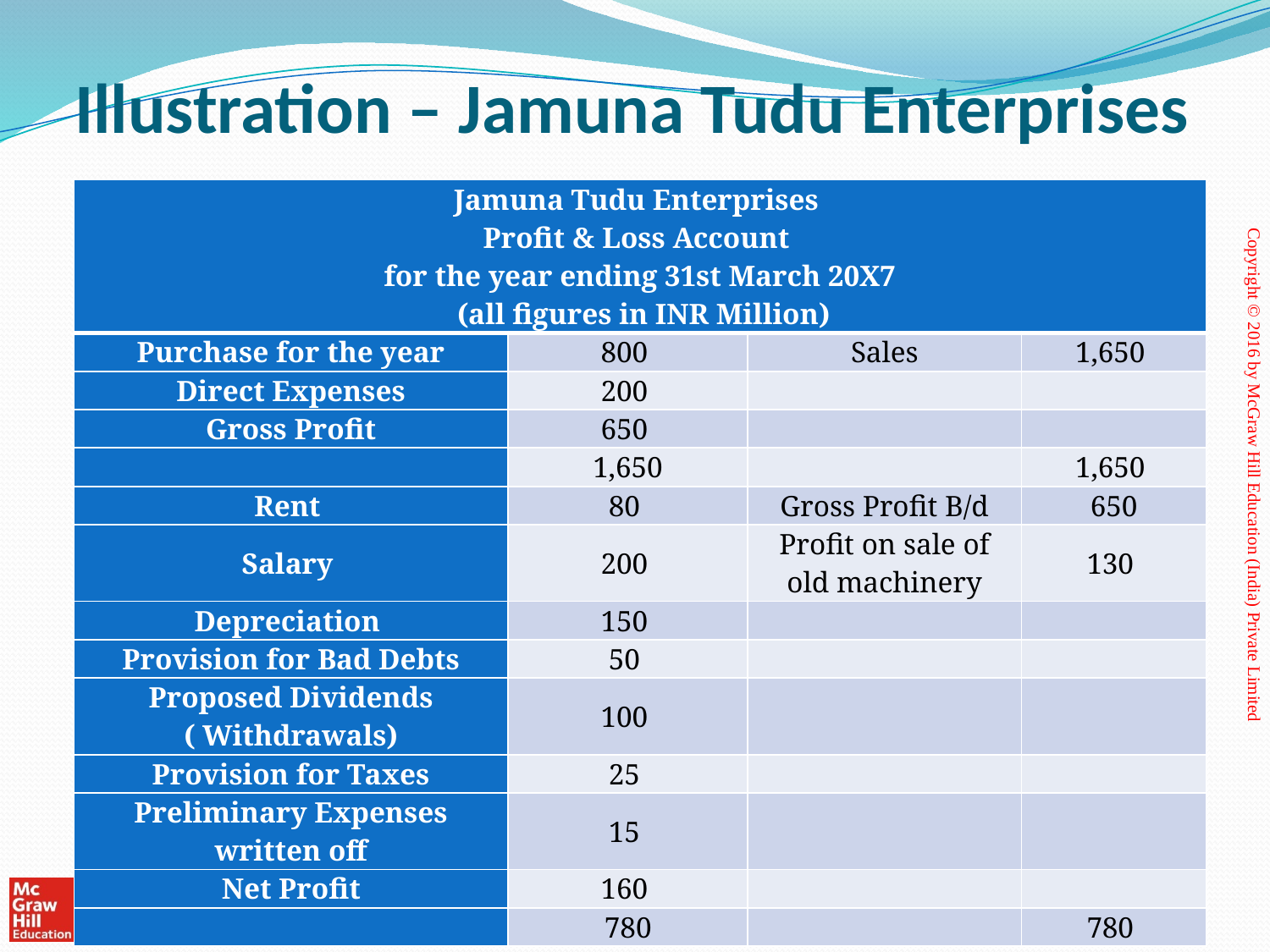

# Illustration – Jamuna Tudu Enterprises
| Jamuna Tudu Enterprises Profit & Loss Account for the year ending 31st March 20X7  (all figures in INR Million) |  |  |  |
| --- | --- | --- | --- |
| Purchase for the year | 800 | Sales | 1,650 |
| Direct Expenses | 200 |  |  |
| Gross Profit | 650 |  |  |
|  | 1,650 |  | 1,650 |
| Rent | 80 | Gross Profit B/d | 650 |
| Salary | 200 | Profit on sale of old machinery | 130 |
| Depreciation | 150 |  |  |
| Provision for Bad Debts | 50 |  |  |
| Proposed Dividends ( Withdrawals) | 100 |  |  |
| Provision for Taxes | 25 |  |  |
| Preliminary Expenses written off | 15 |  |  |
| Net Profit | 160 |  |  |
|  | 780 |  | 780 |